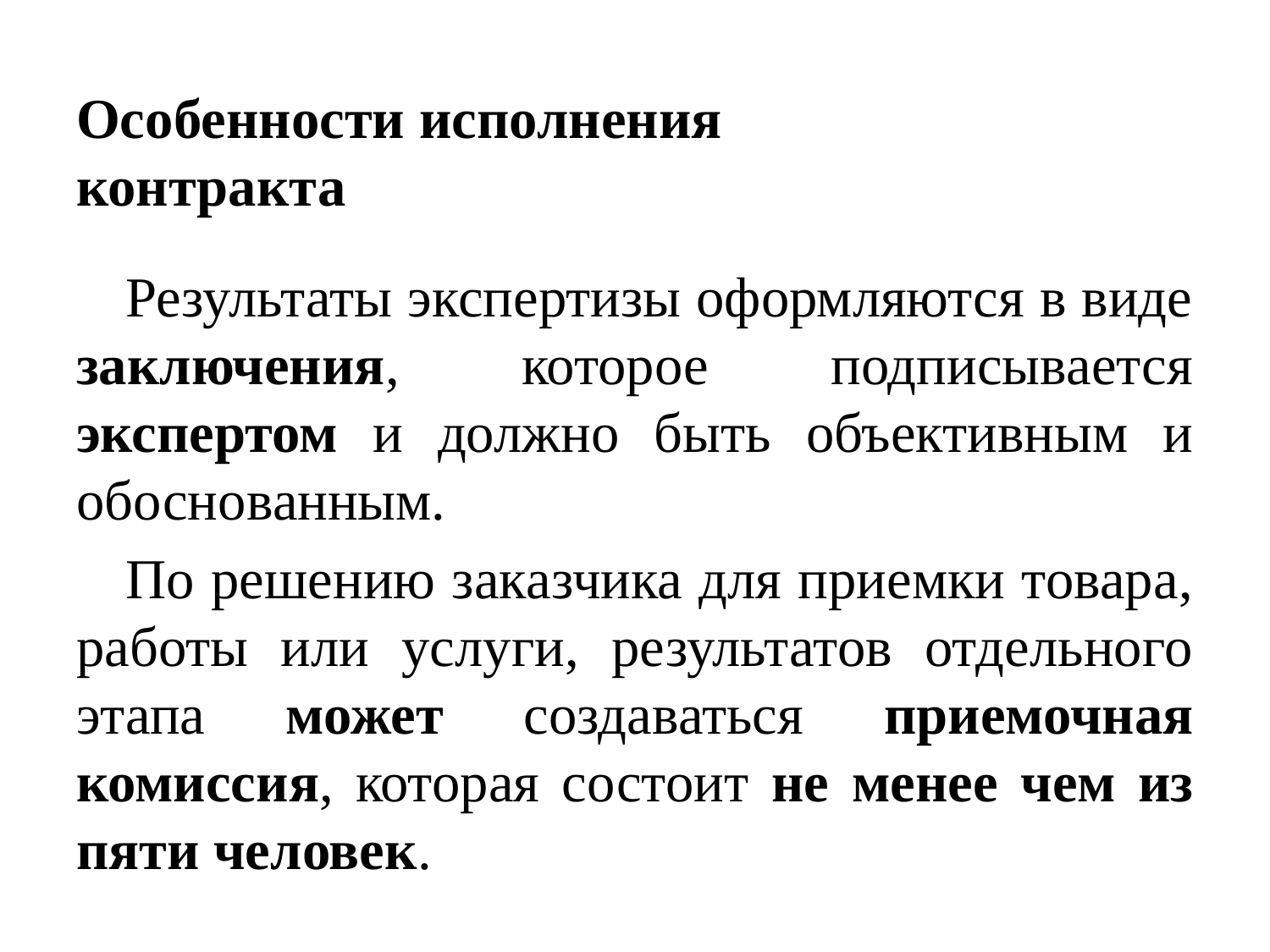

# Особенности исполнения контракта

Результаты экспертизы оформляются в виде заключения, которое подписывается экспертом и должно быть объективным и обоснованным.
По решению заказчика для приемки товара, работы или услуги, результатов отдельного этапа может создаваться приемочная комиссия, которая состоит не менее чем из пяти человек.